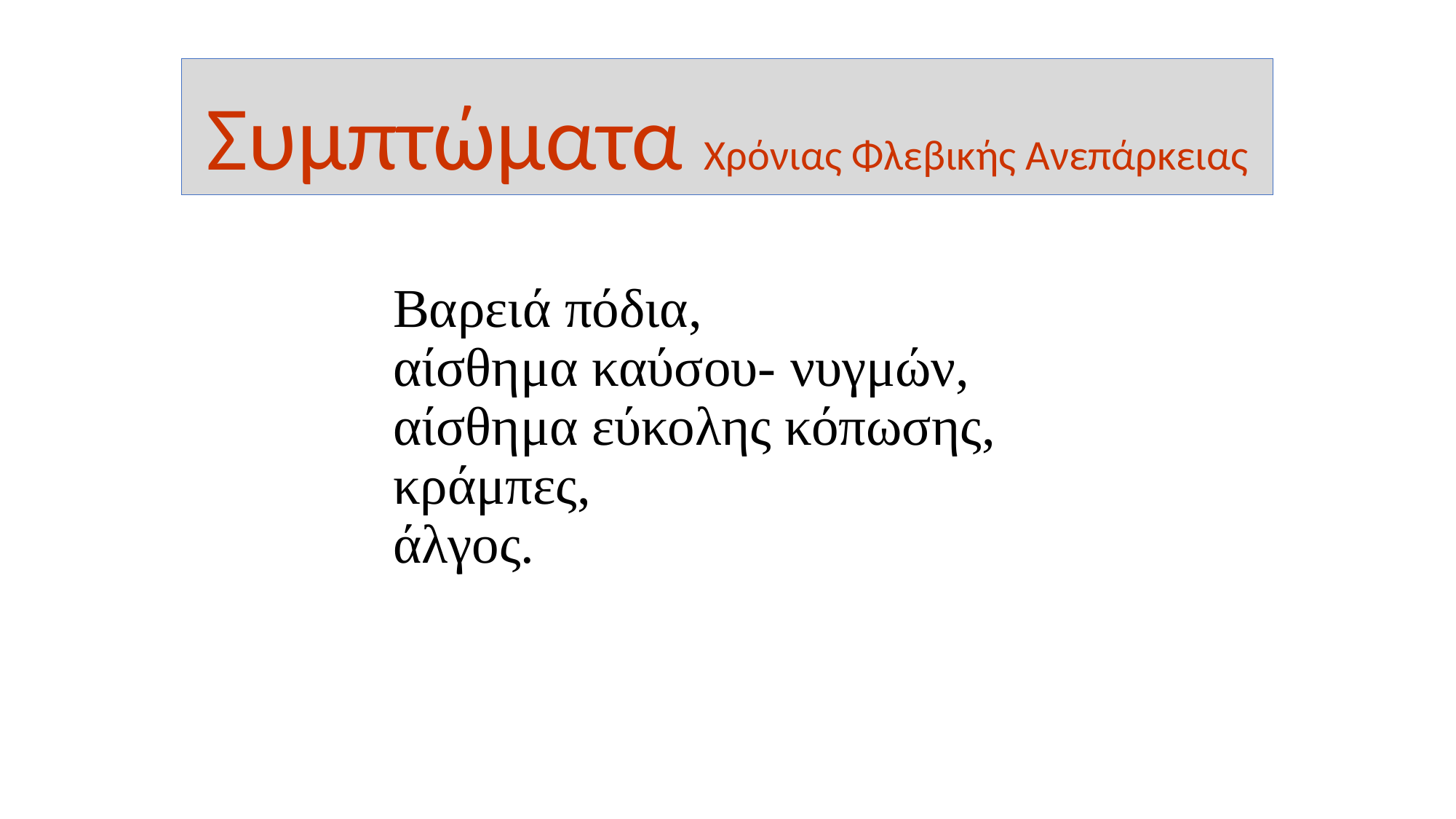

# Συμπτώματα Χρόνιας Φλεβικής Ανεπάρκειας

Βαρειά πόδια,
αίσθημα καύσου- νυγμών, αίσθημα εύκολης κόπωσης,
κράμπες,
άλγος.